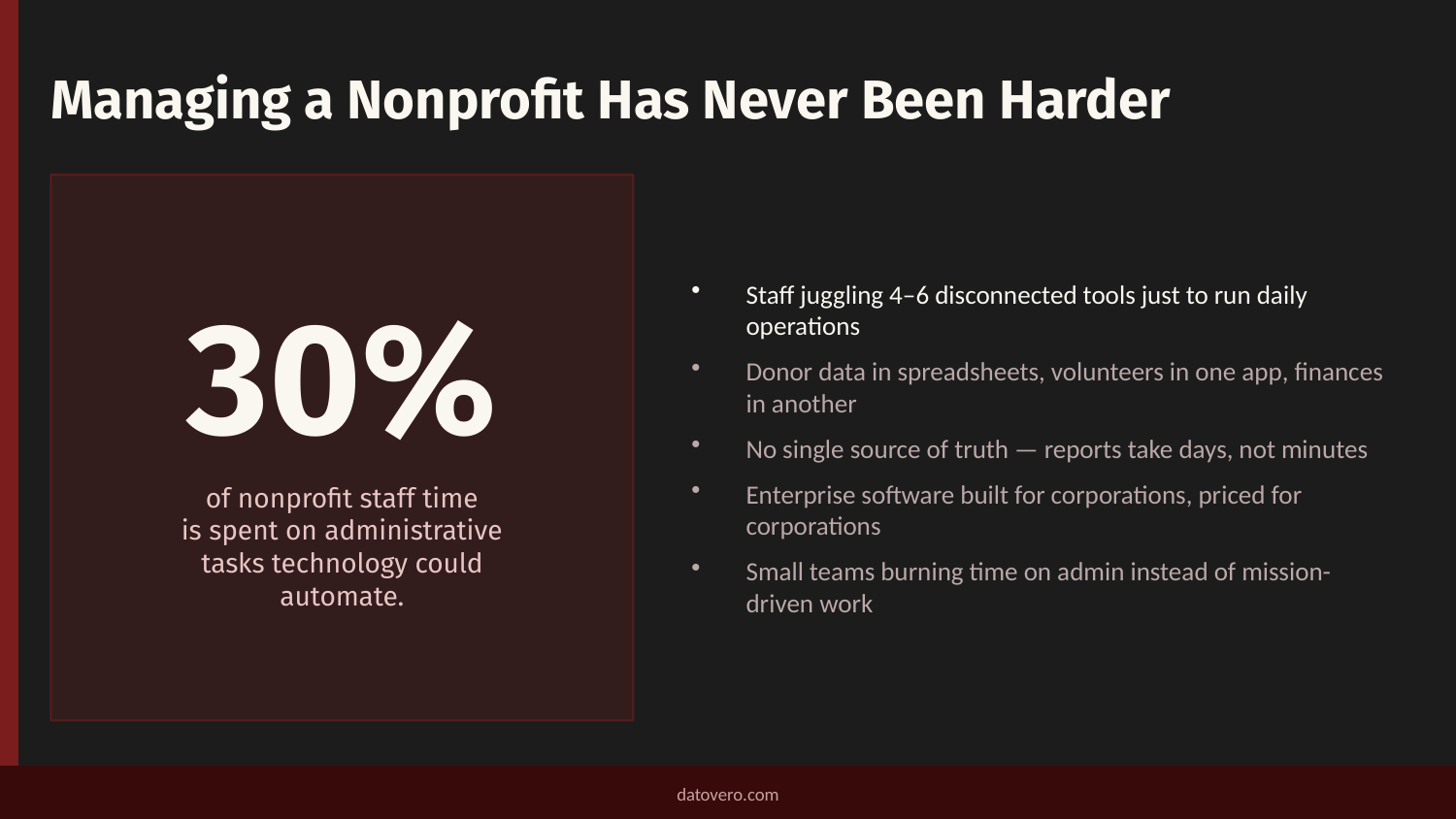

Managing a Nonprofit Has Never Been Harder

Staff juggling 4–6 disconnected tools just to run daily operations
Donor data in spreadsheets, volunteers in one app, finances in another
No single source of truth — reports take days, not minutes
Enterprise software built for corporations, priced for corporations
Small teams burning time on admin instead of mission-driven work
30%

of nonprofit staff time
is spent on administrative
tasks technology could
automate.

datovero.com